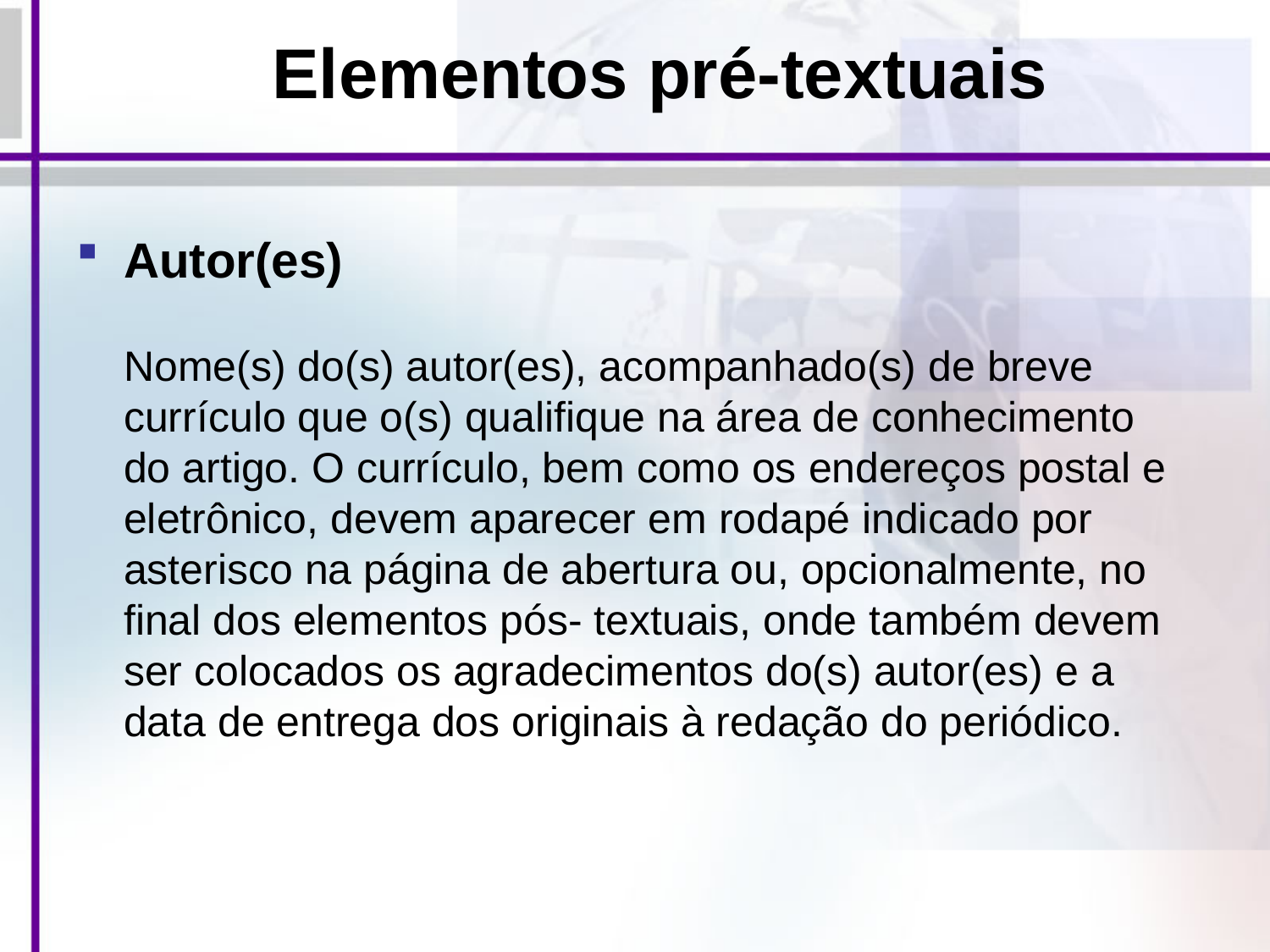

# Elementos pré-textuais
Autor(es)
Nome(s) do(s) autor(es), acompanhado(s) de breve currículo que o(s) qualifique na área de conhecimento do artigo. O currículo, bem como os endereços postal e eletrônico, devem aparecer em rodapé indicado por asterisco na página de abertura ou, opcionalmente, no final dos elementos pós- textuais, onde também devem ser colocados os agradecimentos do(s) autor(es) e a data de entrega dos originais à redação do periódico.